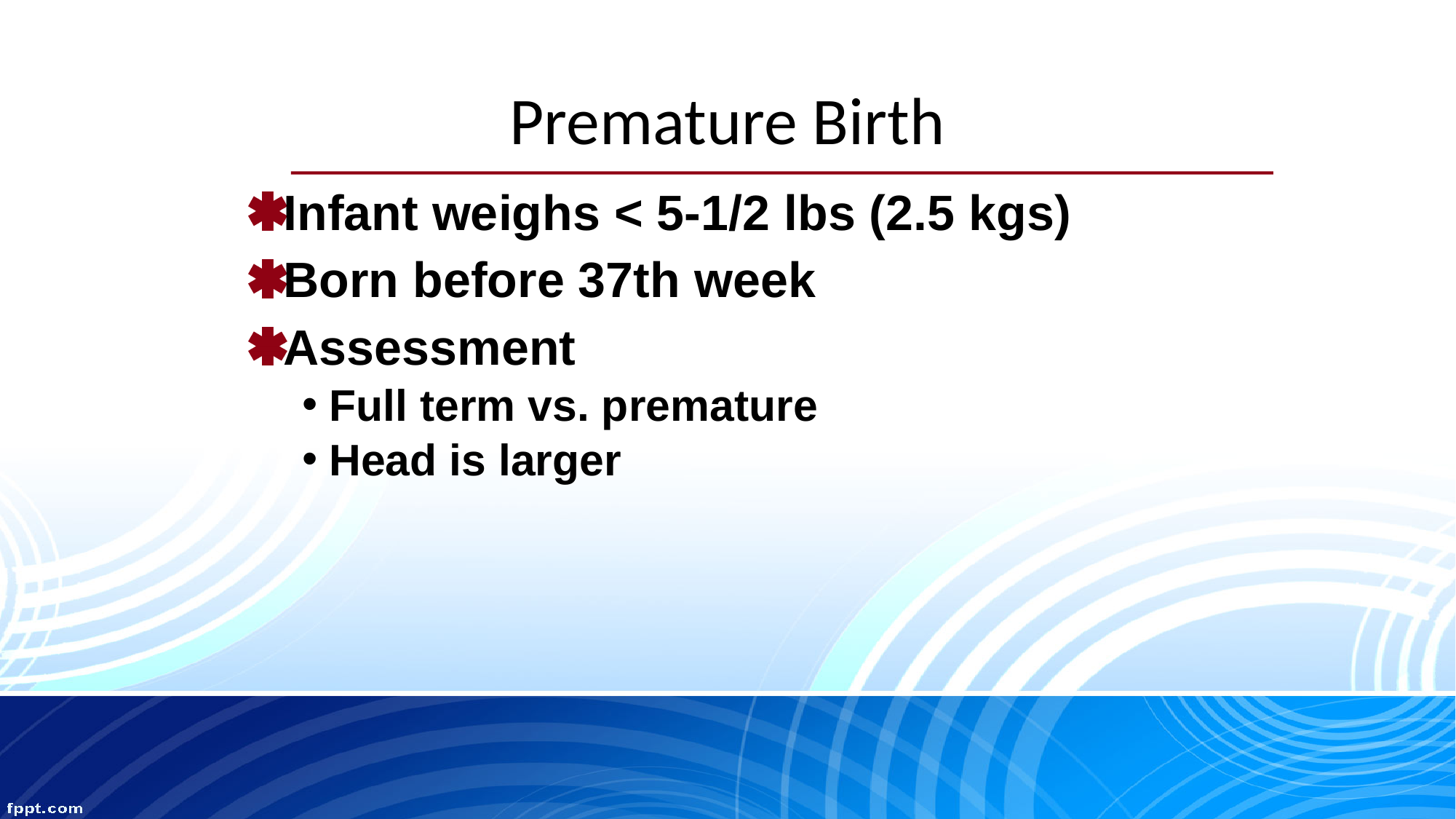

Premature Birth

Infant weighs < 5-1/2 lbs (2.5 kgs)
Born before 37th week
Assessment
Full term vs. premature
Head is larger